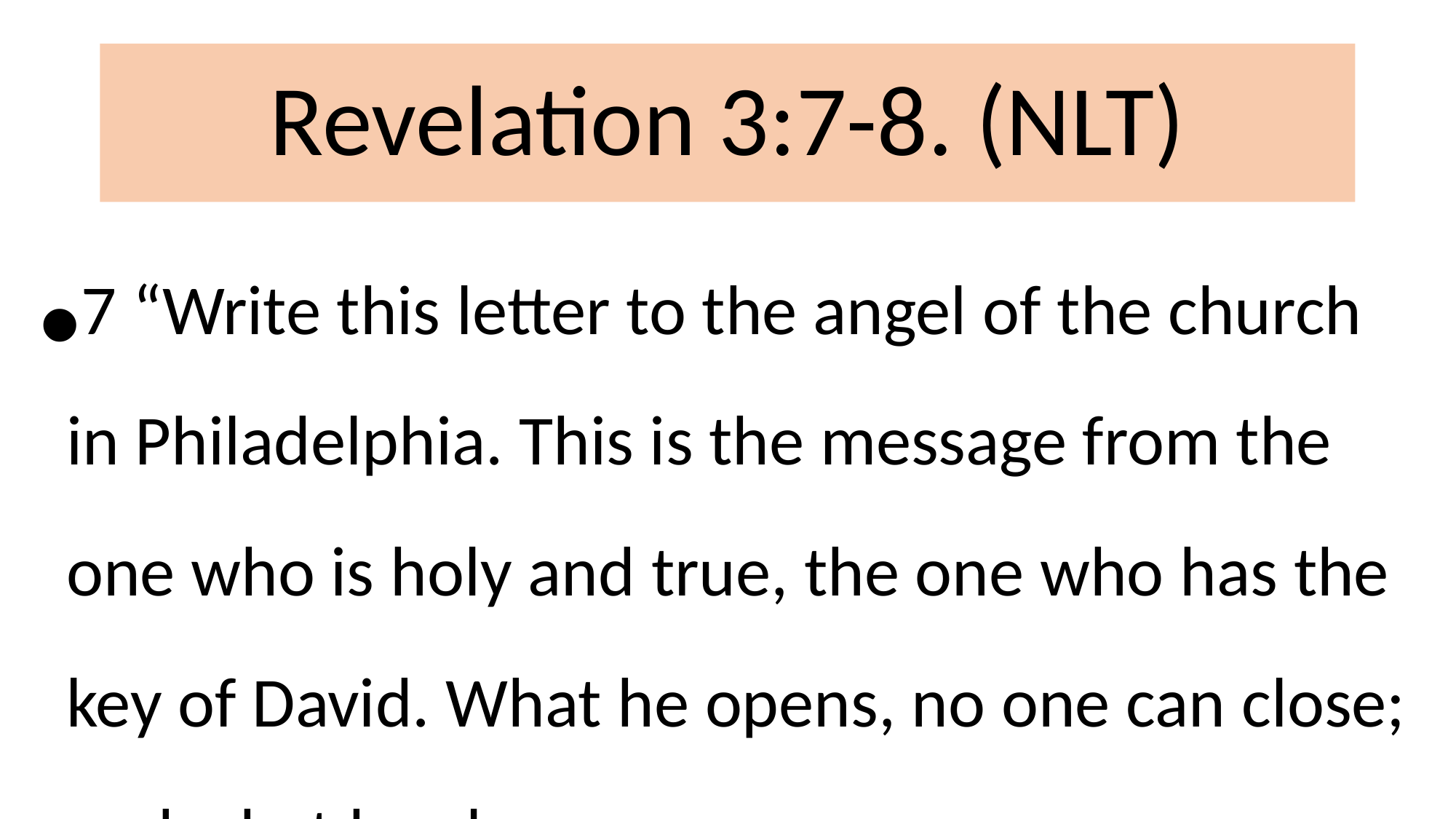

# Revelation 3:7-8. (NLT)
7 “Write this letter to the angel of the church in Philadelphia. This is the message from the one who is holy and true, the one who has the key of David. What he opens, no one can close; and what he closes, no one can open.